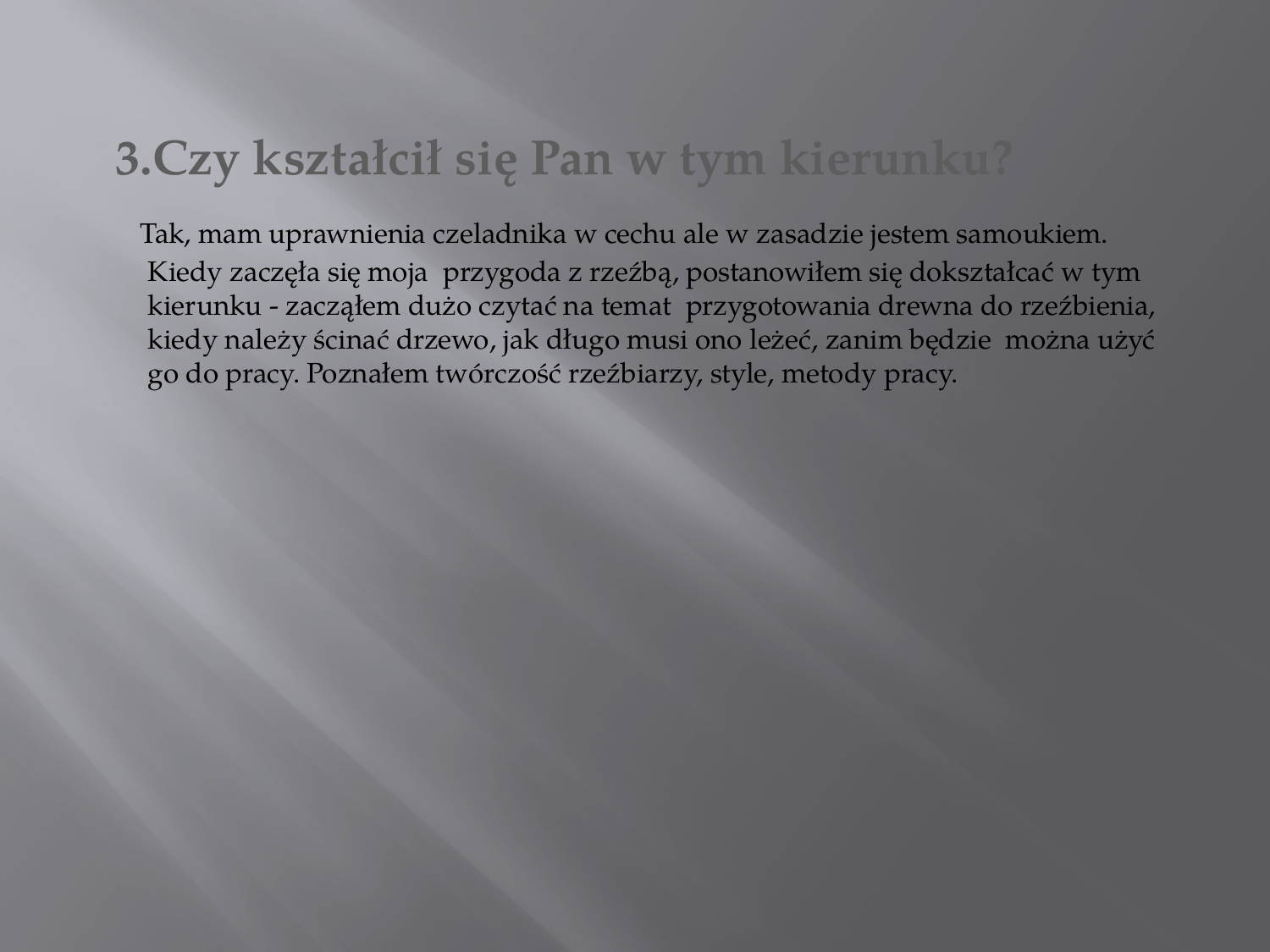

#
  3.Czy kształcił się Pan w tym kierunku?
    Tak, mam uprawnienia czeladnika w cechu ale w zasadzie jestem samoukiem. Kiedy zaczęła się moja  przygoda z rzeźbą, postanowiłem się dokształcać w tym kierunku - zacząłem dużo czytać na temat  przygotowania drewna do rzeźbienia, kiedy należy ścinać drzewo, jak długo musi ono leżeć, zanim będzie  można użyć go do pracy. Poznałem twórczość rzeźbiarzy, style, metody pracy.